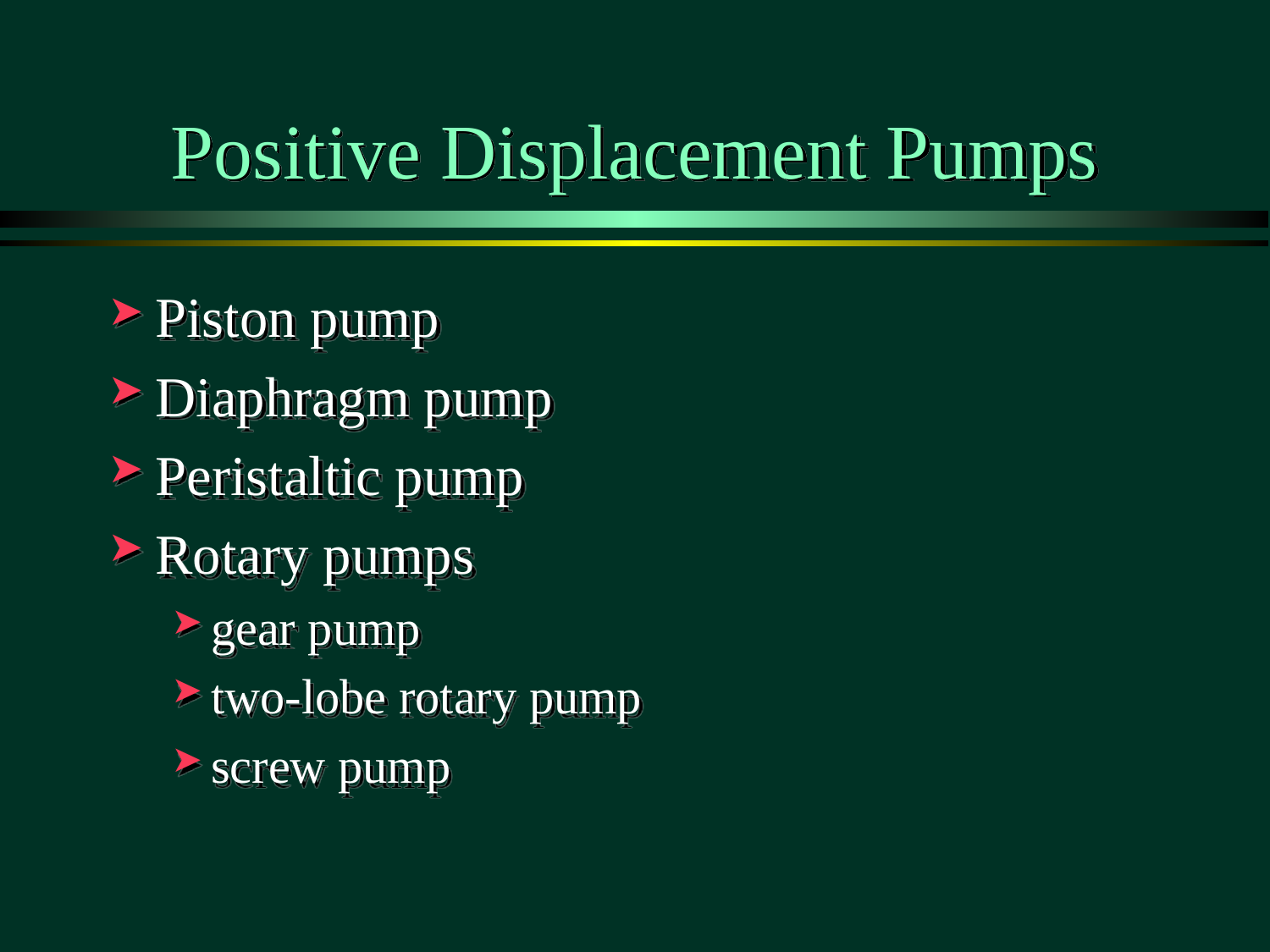

# Positive Displacement Pumps
Piston pump
Diaphragm pump
Peristaltic pump
Rotary pumps
gear pump
two-lobe rotary pump
screw pump